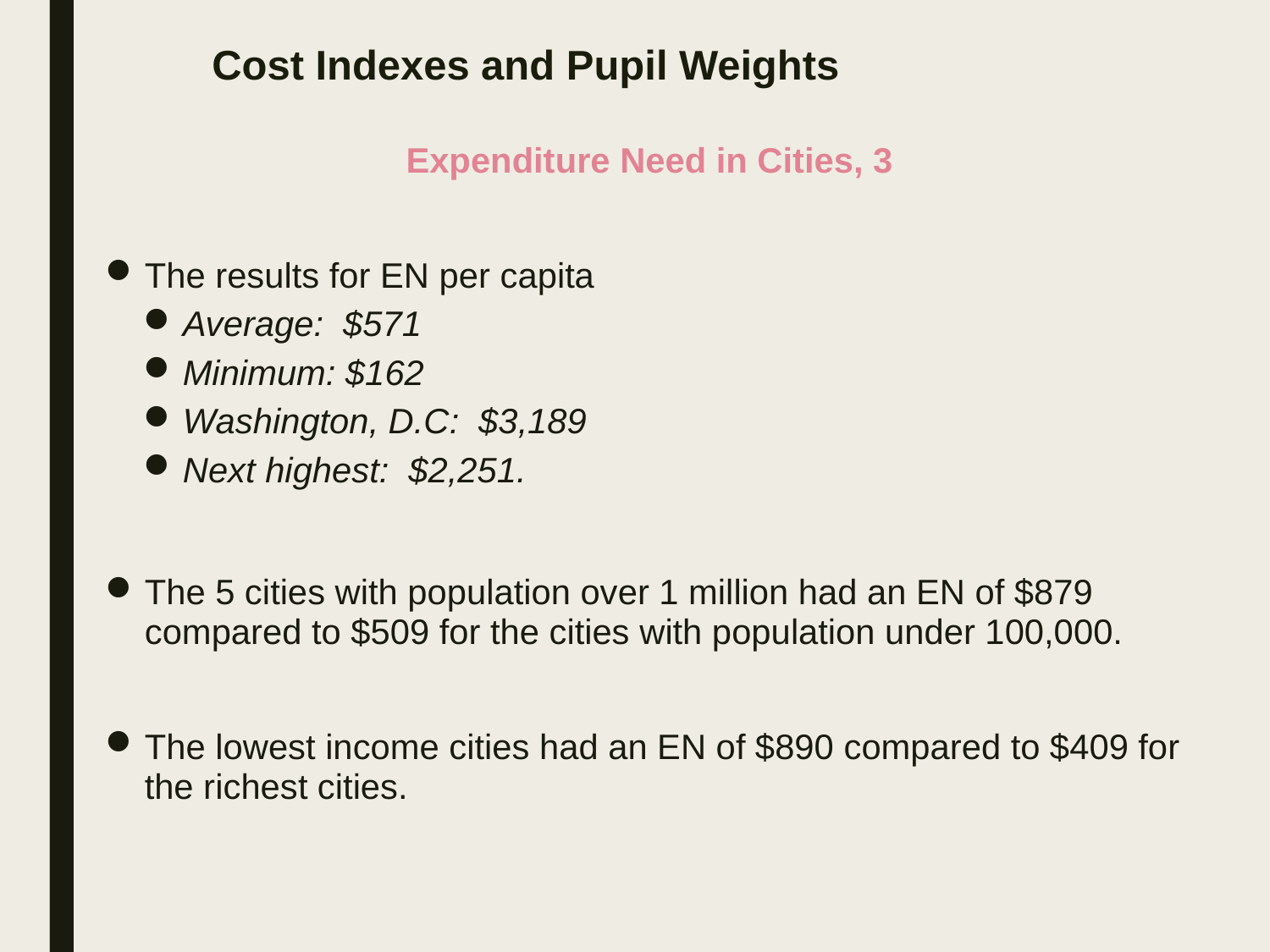

# Cost Indexes and Pupil Weights
Expenditure Need in Cities, 3

The results for EN per capita
Average:  $571
Minimum: $162
Washington, D.C:  $3,189
Next highest:  $2,251.

The 5 cities with population over 1 million had an EN of $879 compared to $509 for the cities with population under 100,000.

The lowest income cities had an EN of $890 compared to $409 for the richest cities.